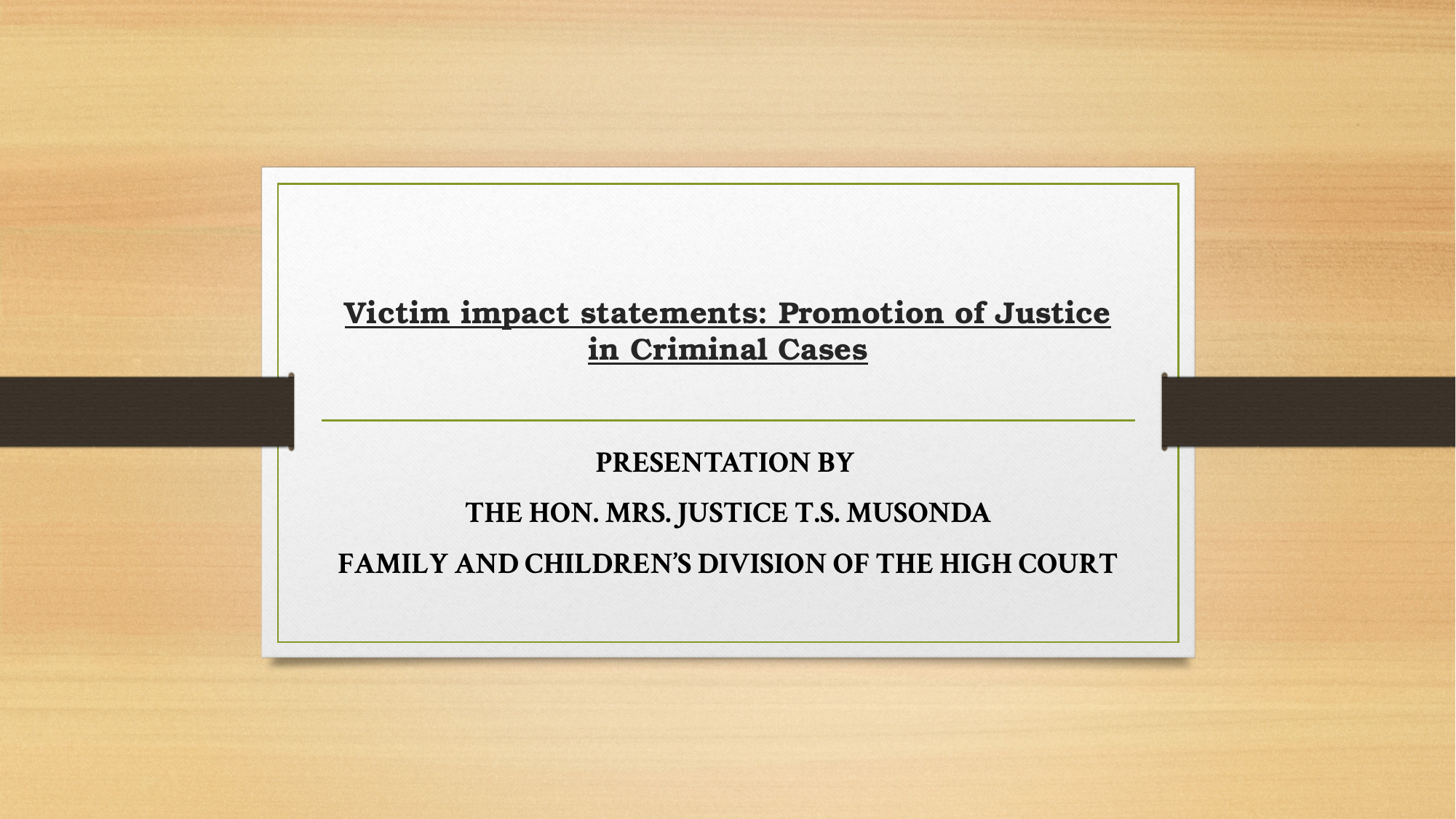

# Victim impact statements: Promotion of Justice in Criminal Cases
PRESENTATION BY
THE HON. MRS. JUSTICE T.S. MUSONDA
FAMILY AND CHILDREN’S DIVISION OF THE HIGH COURT